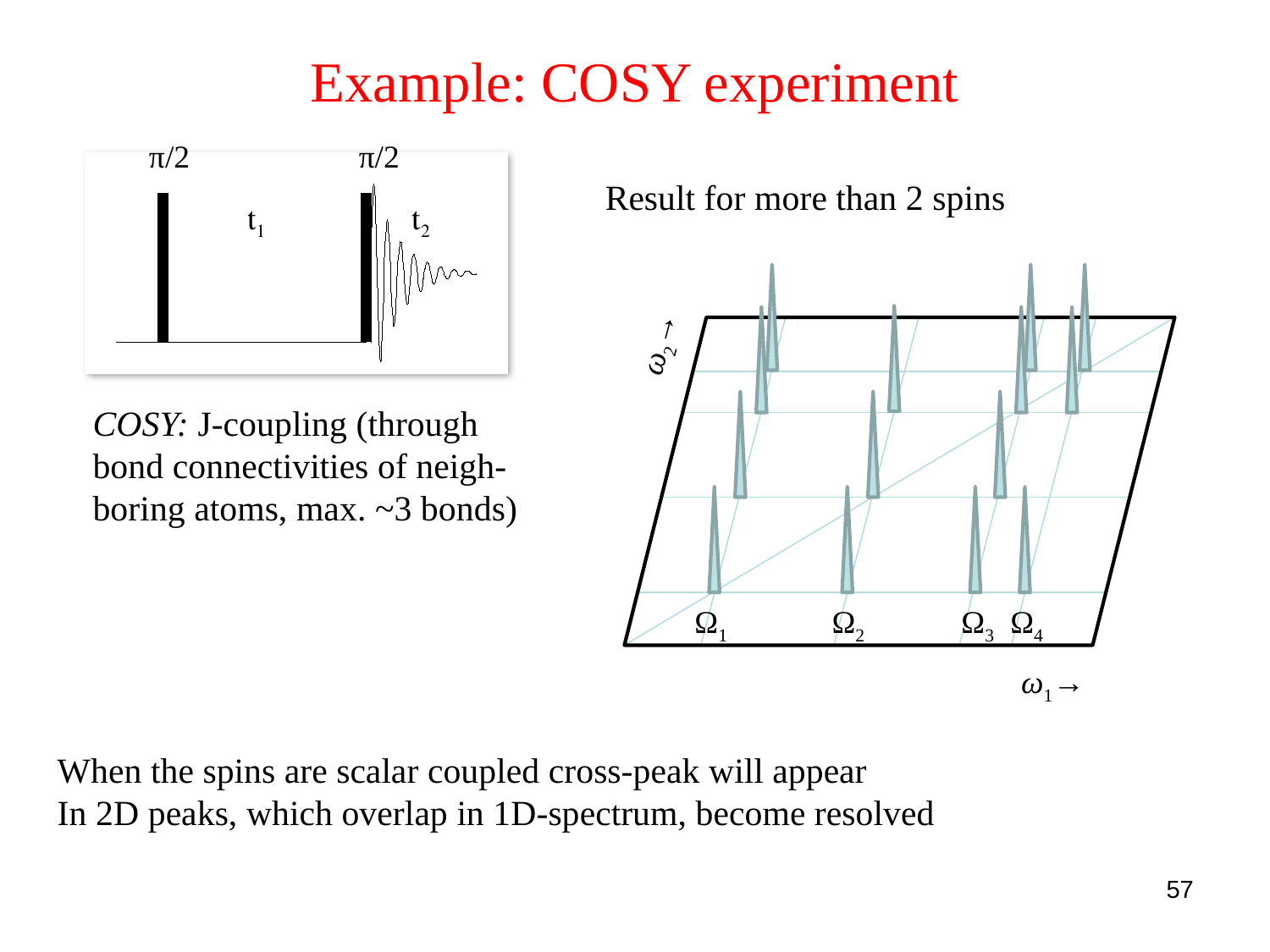

# Example: COSY experiment
π/2                     π/2

Result for more than 2 spins

t1
t2

ω2→

COSY: J-coupling (through
bond connectivities of neigh-
boring atoms, max. ~3 bonds)

Ω1             Ω2            Ω3  Ω4
ω1→
When the spins are scalar coupled cross-peak will appear
In 2D peaks, which overlap in 1D-spectrum, become resolved
57